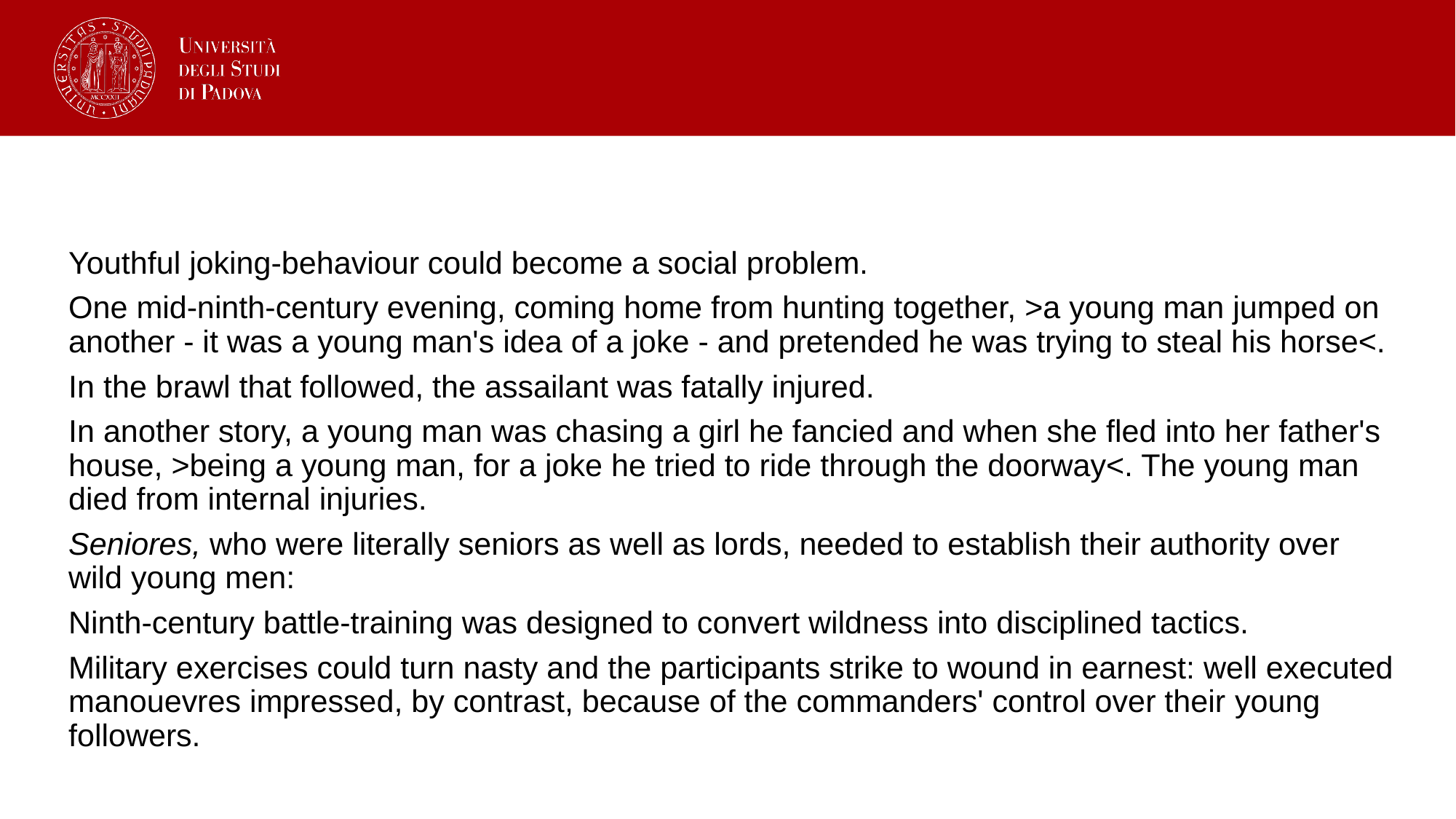

#
Youthful joking-behaviour could become a social problem.
One mid-ninth-century evening, coming home from hunting together, >a young man jumped on another - it was a young man's idea of a joke - and pretended he was trying to steal his horse<.
In the brawl that followed, the assailant was fatally injured.
In another story, a young man was chasing a girl he fancied and when she fled into her father's house, >being a young man, for a joke he tried to ride through the doorway<. The young man died from internal injuries.
Seniores, who were literally seniors as well as lords, needed to establish their authority over wild young men:
Ninth-century battle-training was designed to convert wildness into disciplined tactics.
Military exercises could turn nasty and the participants strike to wound in earnest: well executed manouevres impressed, by contrast, because of the commanders' control over their young followers.